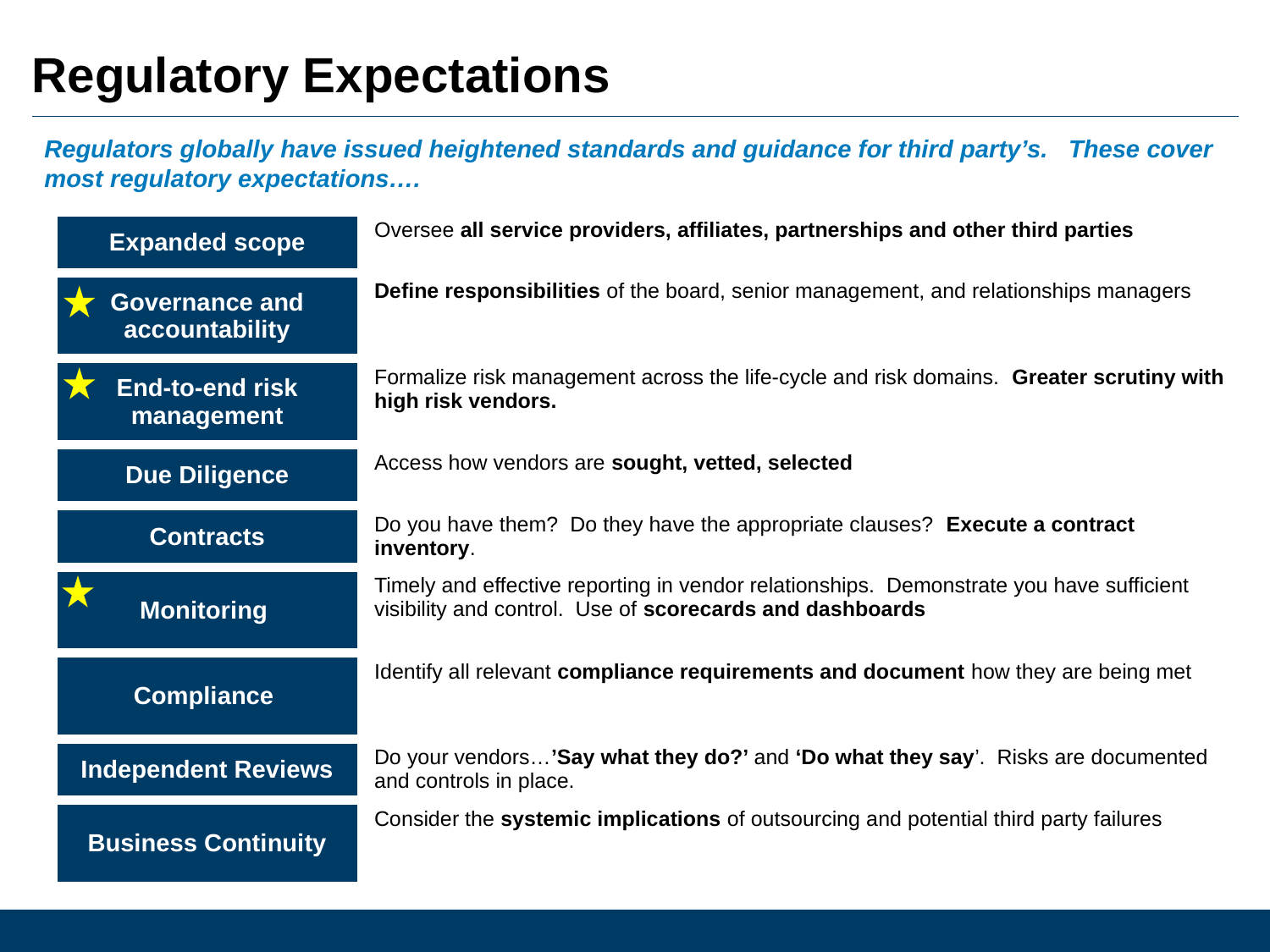

Regulatory Expectations
Regulators globally have issued heightened standards and guidance for third party’s.   These cover most regulatory expectations….
|  |  |
| --- | --- |
| Expanded scope | Oversee all service providers, affiliates, partnerships and other third parties |
| Governance and accountability | Define responsibilities of the board, senior management, and relationships managers |
| End-to-end risk management | Formalize risk management across the life-cycle and risk domains. Greater scrutiny with high risk vendors. |
| Due Diligence | Access how vendors are sought, vetted, selected |
| Contracts | Do you have them? Do they have the appropriate clauses? Execute a contract inventory. |
| Monitoring | Timely and effective reporting in vendor relationships. Demonstrate you have sufficient visibility and control. Use of scorecards and dashboards |
| Compliance | Identify all relevant compliance requirements and document how they are being met |
| Independent Reviews | Do your vendors…’Say what they do?’ and ‘Do what they say’. Risks are documented and controls in place. |
| Business Continuity | Consider the systemic implications of outsourcing and potential third party failures |